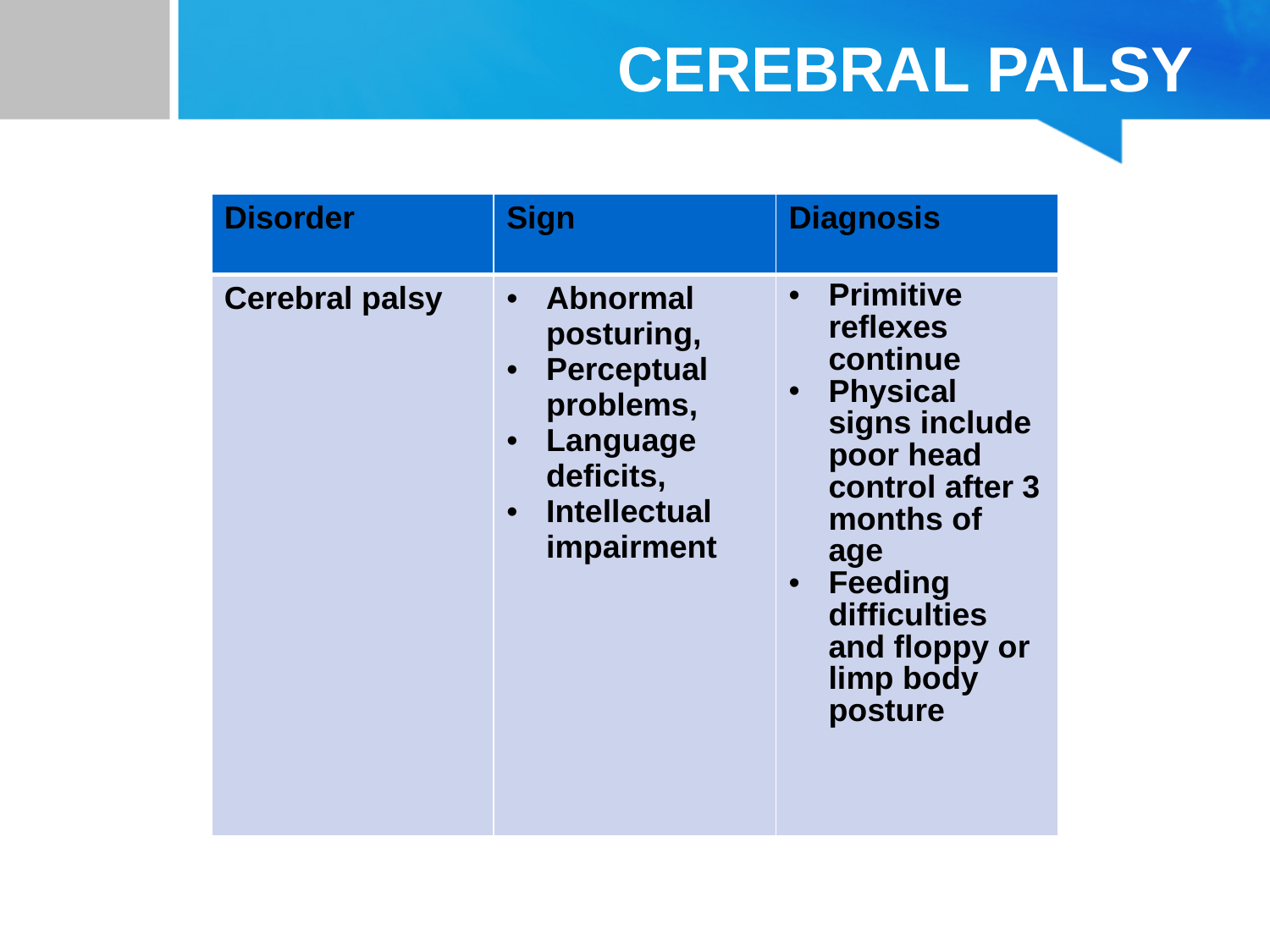

# CEREBRAL PALSY
| Disorder | Sign | Diagnosis |
| --- | --- | --- |
| Cerebral palsy | Abnormal posturing, Perceptual problems, Language deficits, Intellectual impairment | Primitive reflexes continue Physical signs include poor head control after 3 months of age Feeding difficulties and floppy or limp body posture |